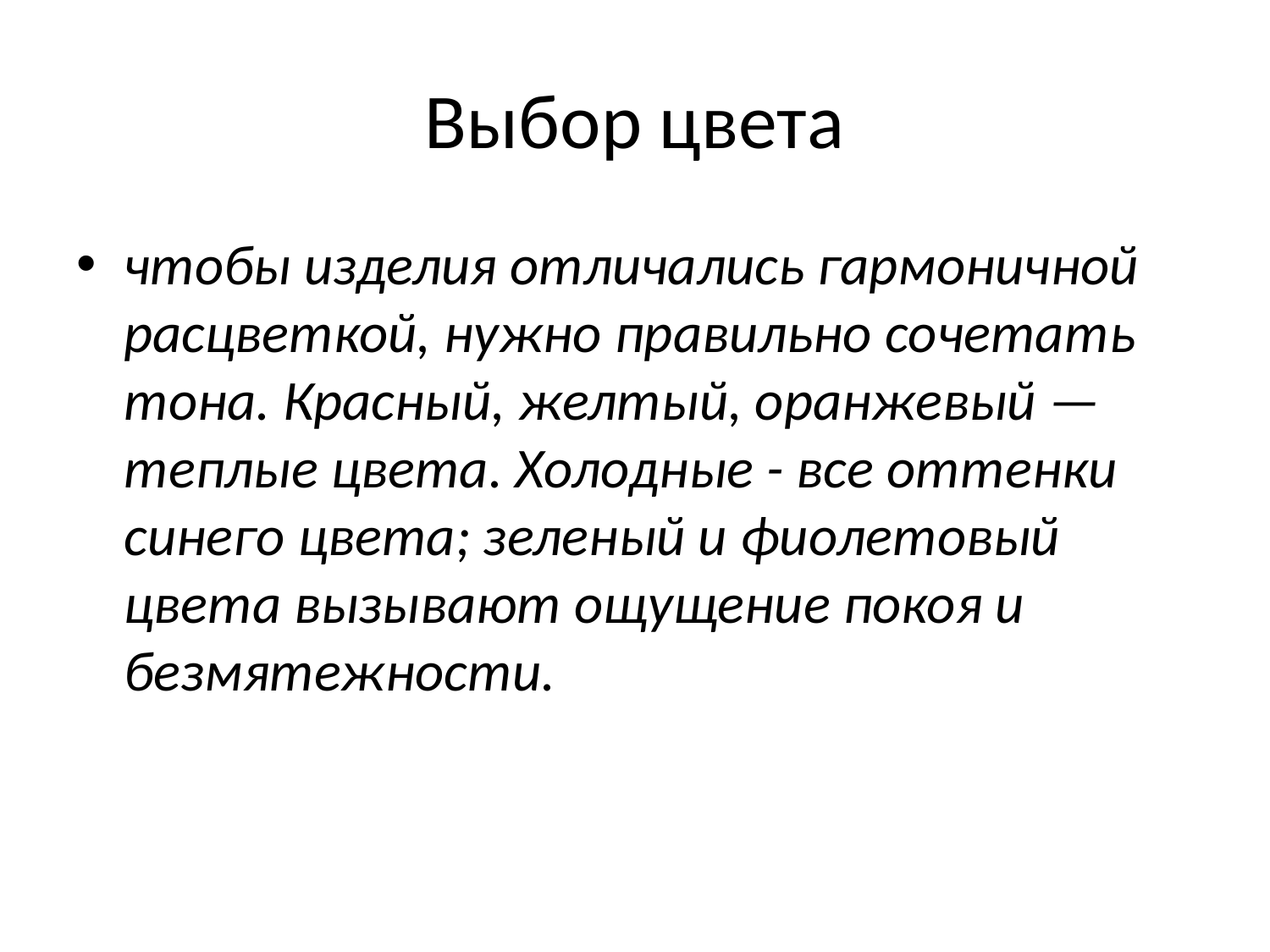

# Выбор цвета
чтобы изделия отличались гармоничной расцветкой, нужно правильно сочетать тона. Красный, желтый, оранжевый —теплые цвета. Холодные - все оттенки синего цвета; зеленый и фиолетовый цвета вызывают ощущение покоя и безмятежности.